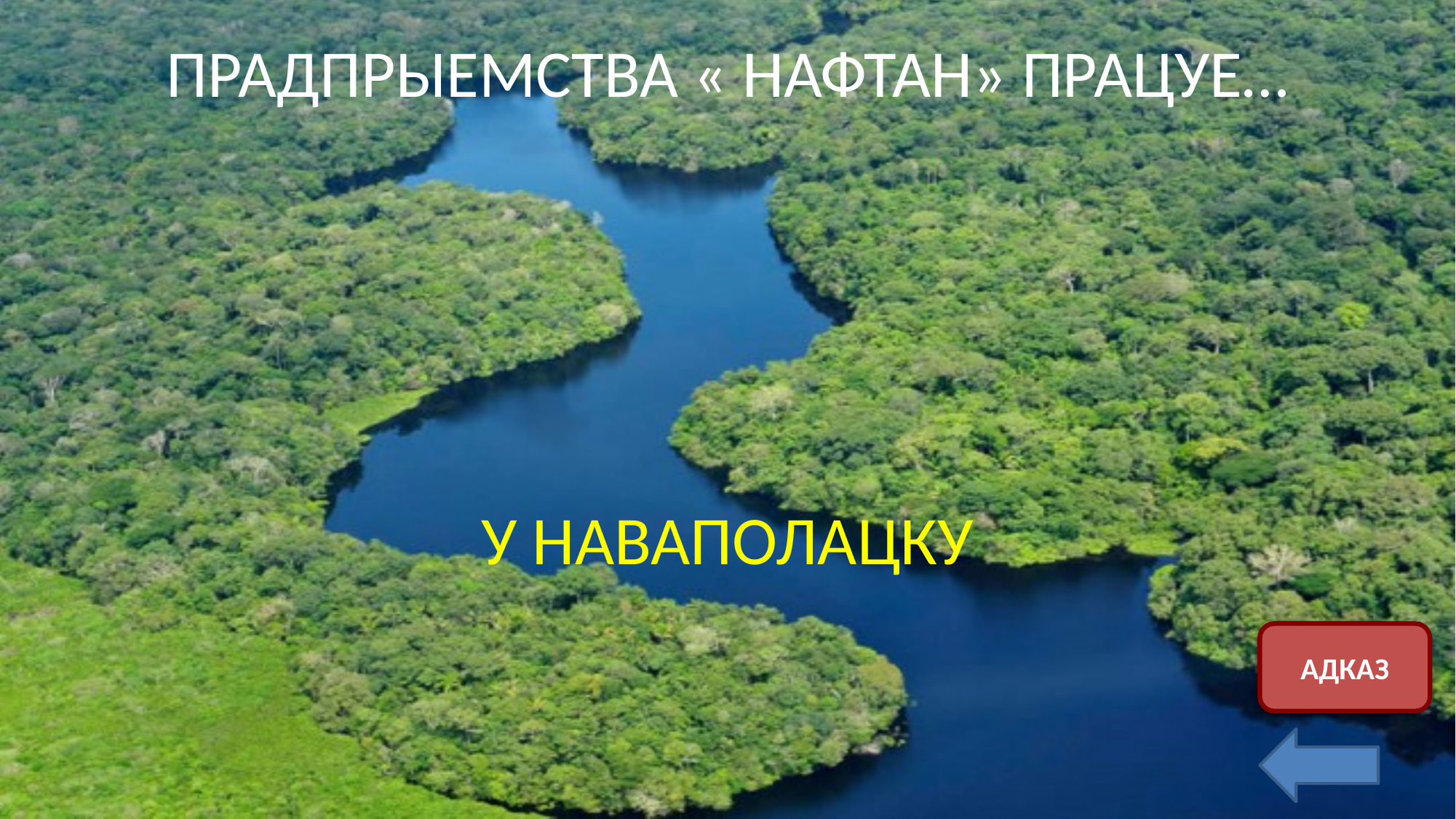

ПРАДПРЫЕМСТВА « НАФТАН» ПРАЦУЕ…
У НАВАПОЛАЦКУ
Скрыть ответ
АДКАЗ